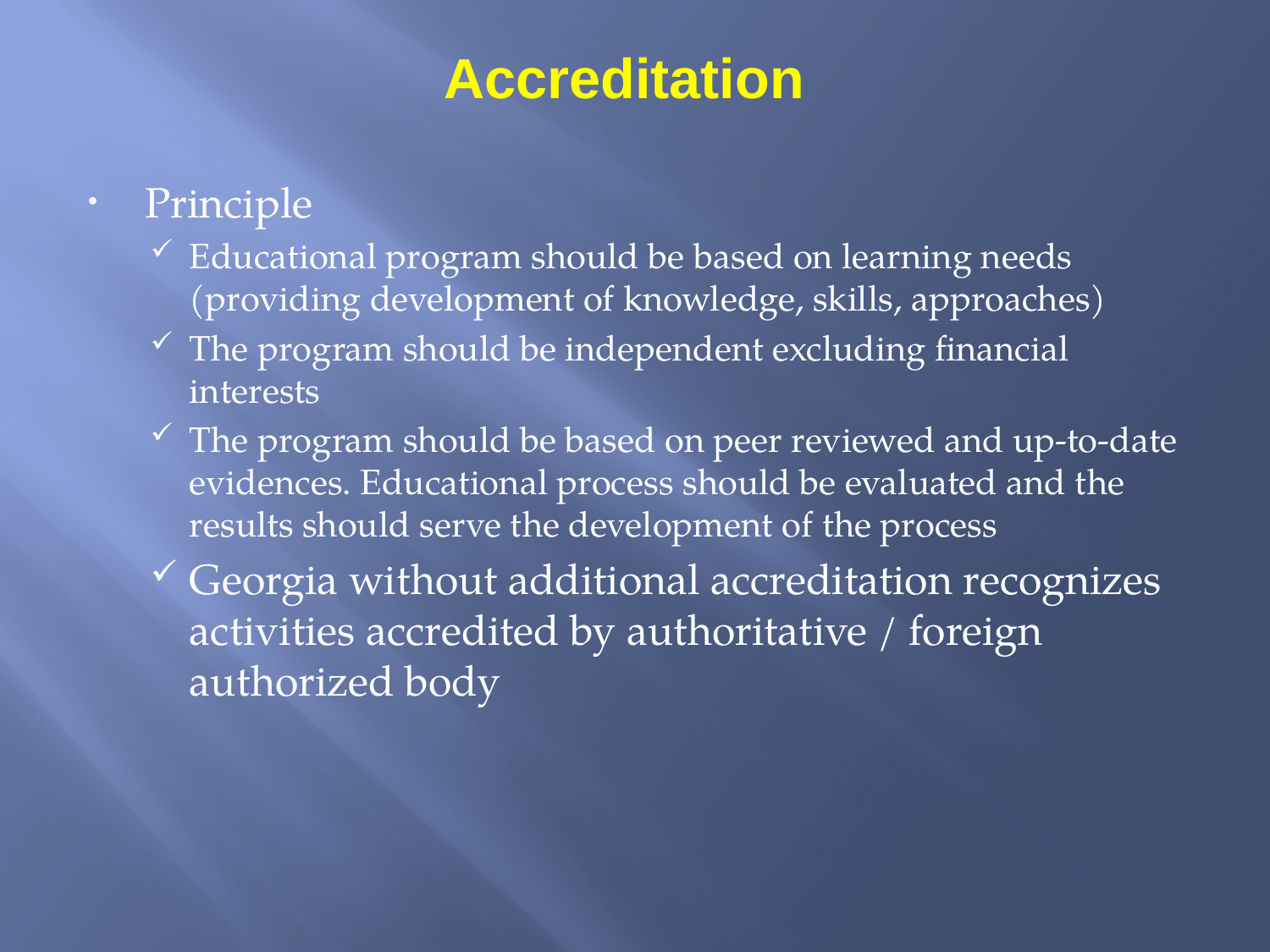

# Accreditation
Principle
Educational program should be based on learning needs (providing development of knowledge, skills, approaches)
The program should be independent excluding financial interests
The program should be based on peer reviewed and up-to-date evidences. Educational process should be evaluated and the results should serve the development of the process
Georgia without additional accreditation recognizes activities accredited by authoritative / foreign authorized body